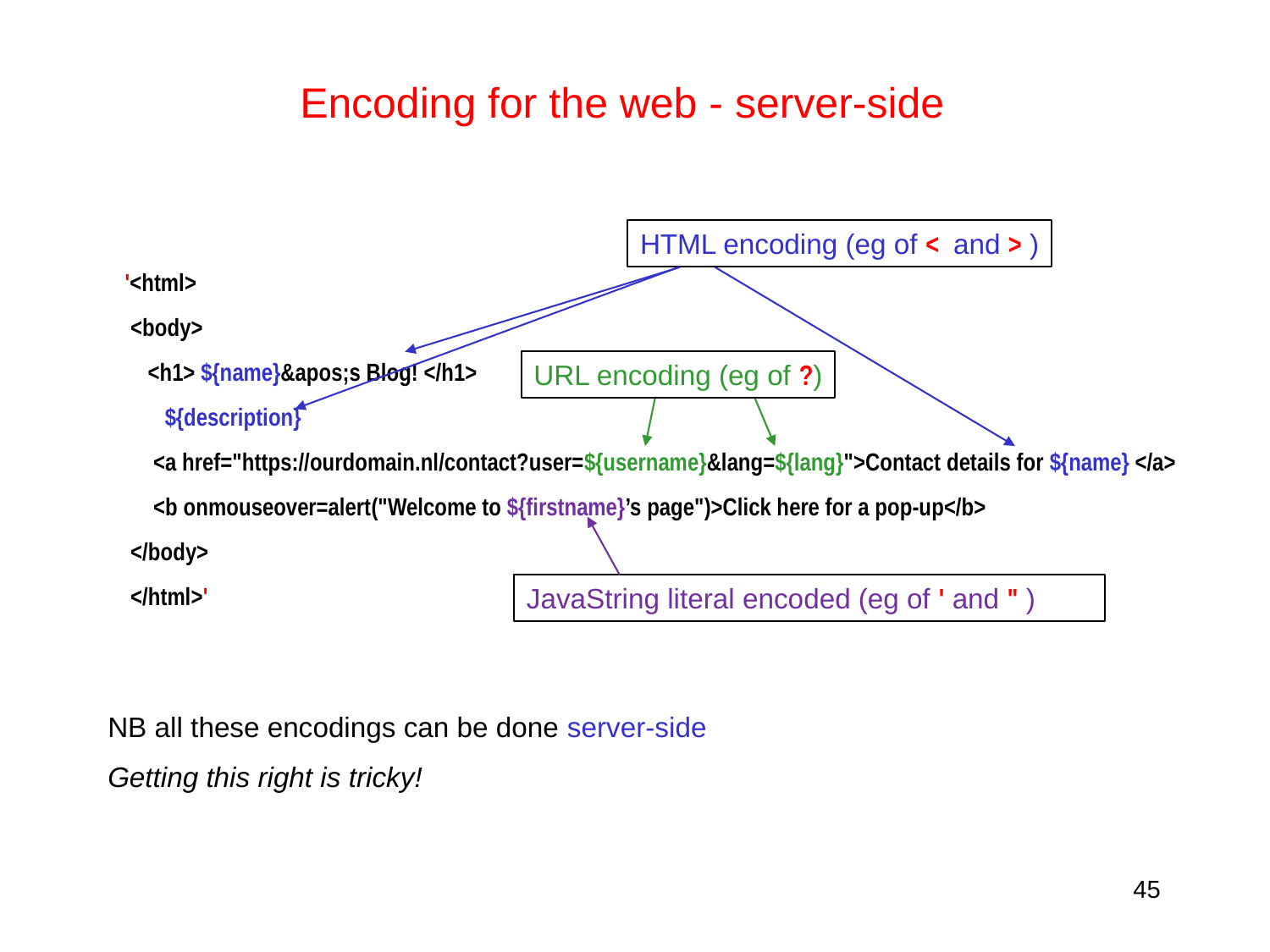

# Encoding for the web - server-side

   '<html>
    <body>
       <h1> ${name}&apos;s Blog! </h1>
          ${description}
        <a href="https://ourdomain.nl/contact?user=${username}&lang=${lang}">Contact details for ${name} </a>
        <b onmouseover=alert("Welcome to ${firstname}’s page")>Click here for a pop-up</b>
    </body>
    </html>'

NB all these encodings can be done server-side
Getting this right is tricky!
HTML encoding (eg of <  and > )
URL encoding (eg of ?)
JavaString literal encoded (eg of ' and " )
45